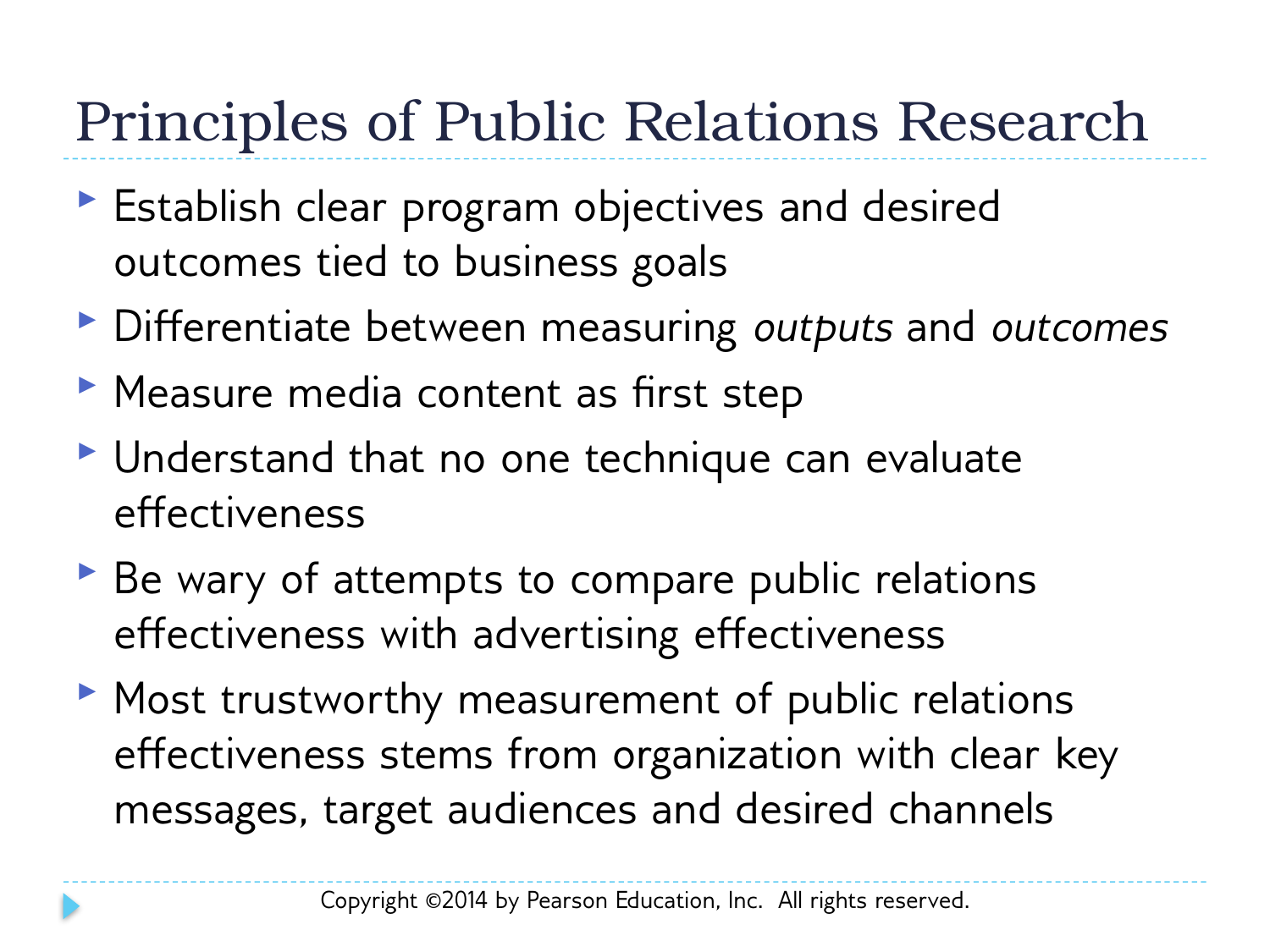

# Principles of Public Relations Research
Establish clear program objectives and desired outcomes tied to business goals
Differentiate between measuring outputs and outcomes
Measure media content as first step
Understand that no one technique can evaluate effectiveness
Be wary of attempts to compare public relations effectiveness with advertising effectiveness
Most trustworthy measurement of public relations effectiveness stems from organization with clear key messages, target audiences and desired channels
Copyright ©2014 by Pearson Education, Inc.  All rights reserved.